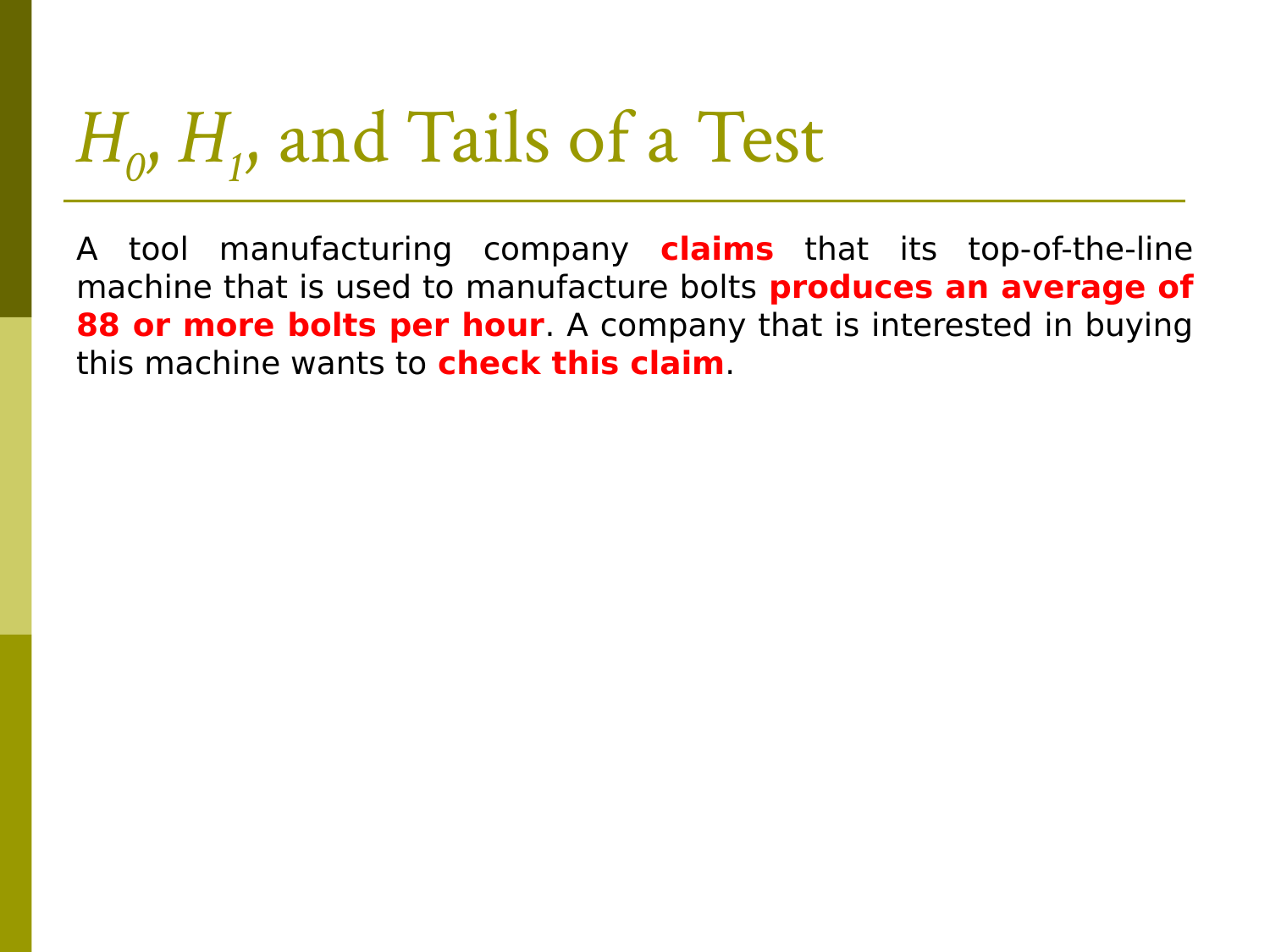

# H0, H1, and Tails of a Test
A tool manufacturing company claims that its top-of-the-line machine that is used to manufacture bolts produces an average of 88 or more bolts per hour. A company that is interested in buying this machine wants to check this claim.